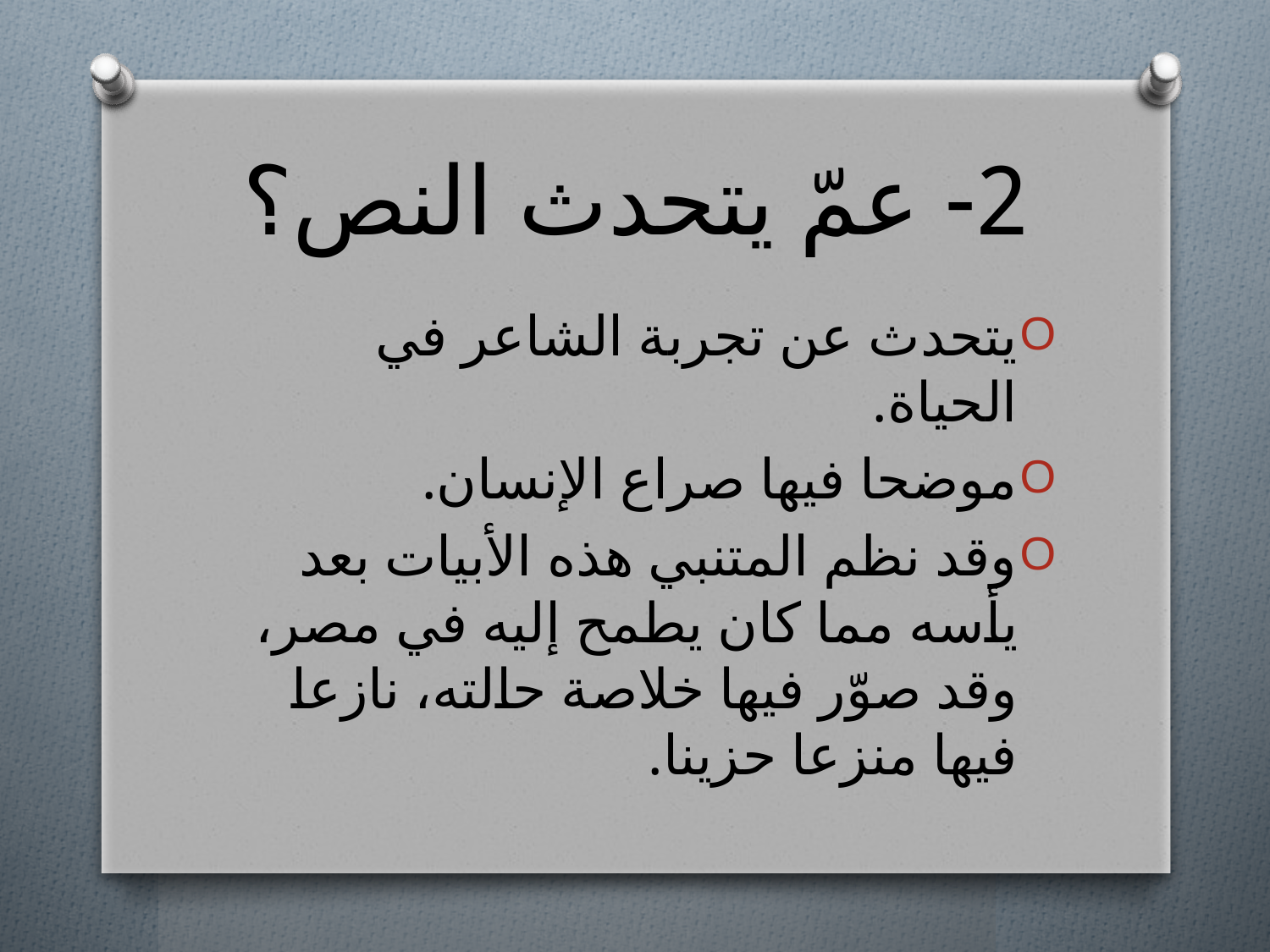

# 2- عمّ يتحدث النص؟
يتحدث عن تجربة الشاعر في الحياة.
موضحا فيها صراع الإنسان.
وقد نظم المتنبي هذه الأبيات بعد يأسه مما كان يطمح إليه في مصر، وقد صوّر فيها خلاصة حالته، نازعا فيها منزعا حزينا.